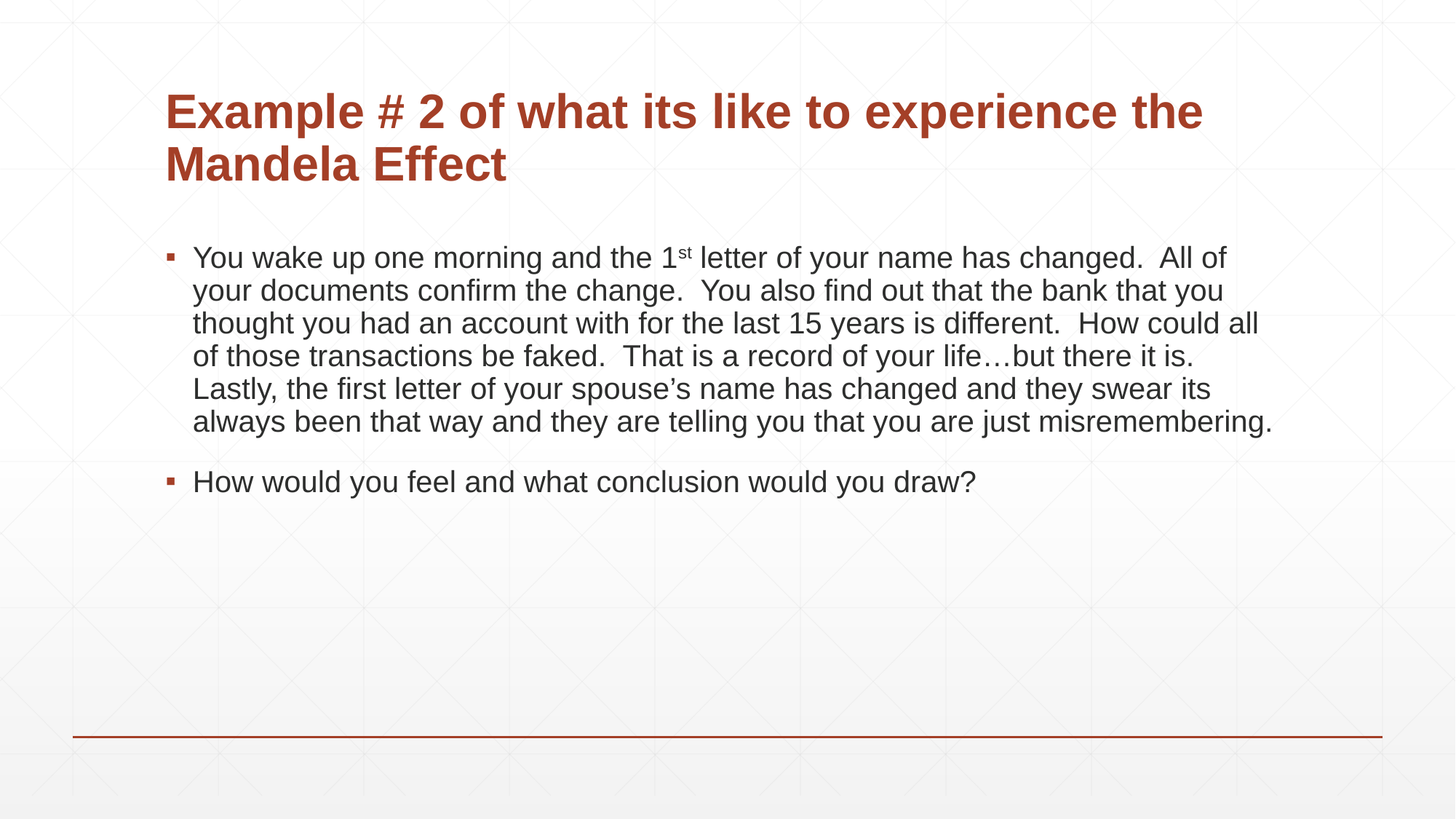

# Example # 2 of what its like to experience the Mandela Effect
You wake up one morning and the 1st letter of your name has changed.  All of your documents confirm the change.  You also find out that the bank that you thought you had an account with for the last 15 years is different.  How could all of those transactions be faked.  That is a record of your life…but there it is.  Lastly, the first letter of your spouse’s name has changed and they swear its always been that way and they are telling you that you are just misremembering.
How would you feel and what conclusion would you draw?